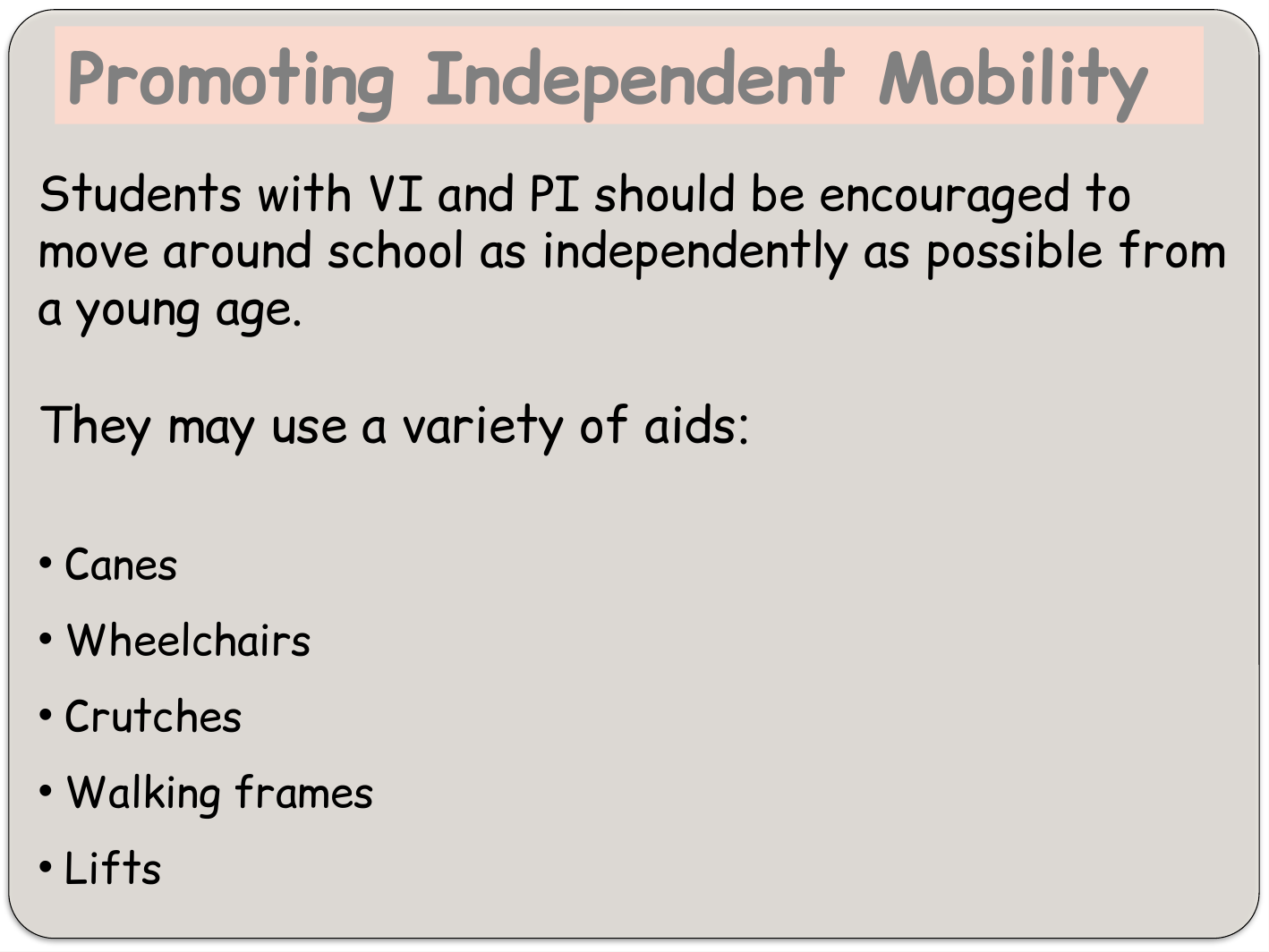

Promoting Independent Mobility
Students with VI and PI should be encouraged to move around school as independently as possible from a young age.

They may use a variety of aids:

 Canes
 Wheelchairs
 Crutches
 Walking frames
 Lifts